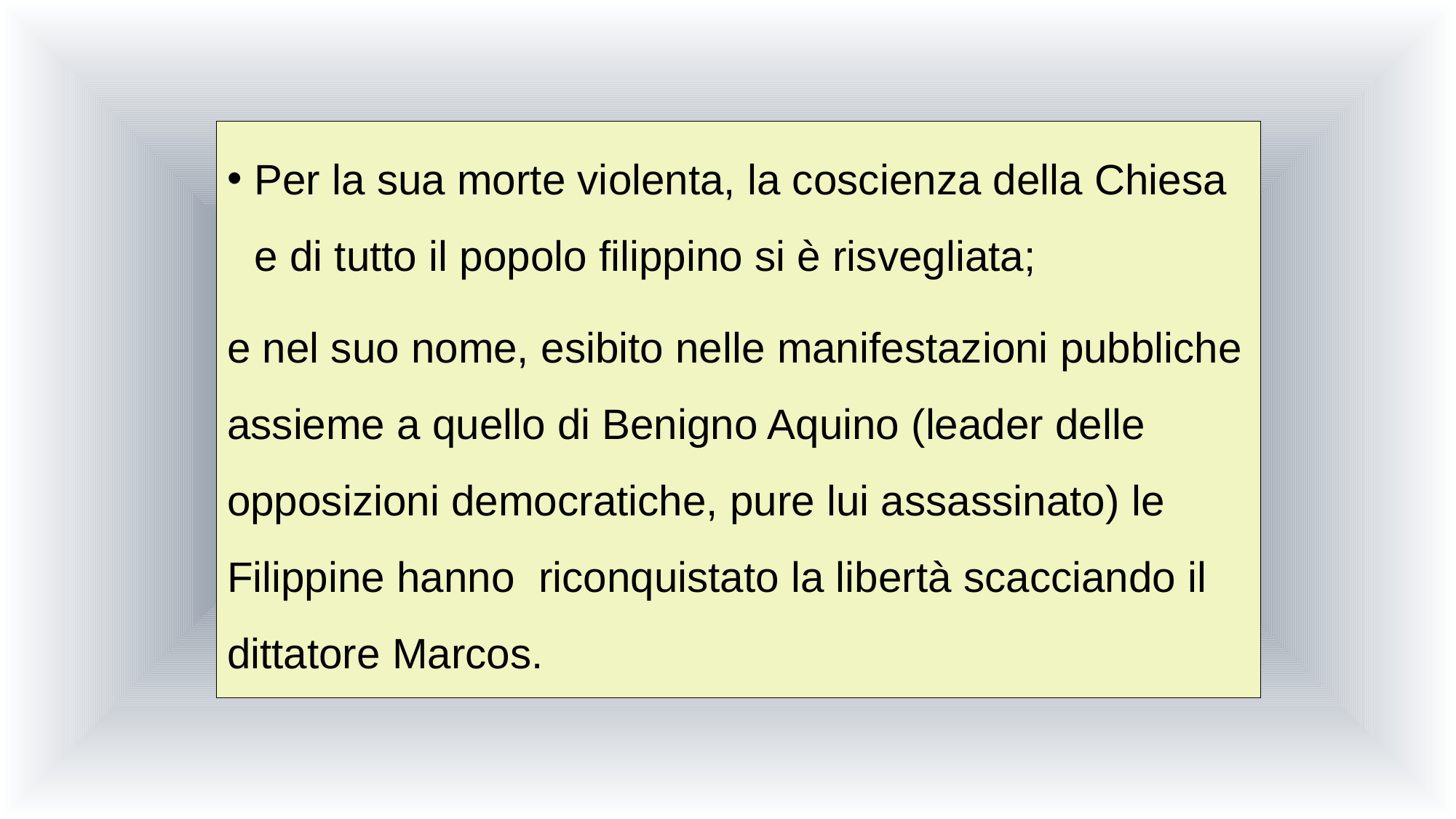

Per la sua morte violenta, la coscienza della Chiesa e di tutto il popolo filippino si è risvegliata;
e nel suo nome, esibito nelle manifestazioni pubbliche assieme a quello di Benigno Aquino (leader delle opposizioni democratiche, pure lui assassinato) le Filippine hanno  riconquistato la libertà scacciando il dittatore Marcos.